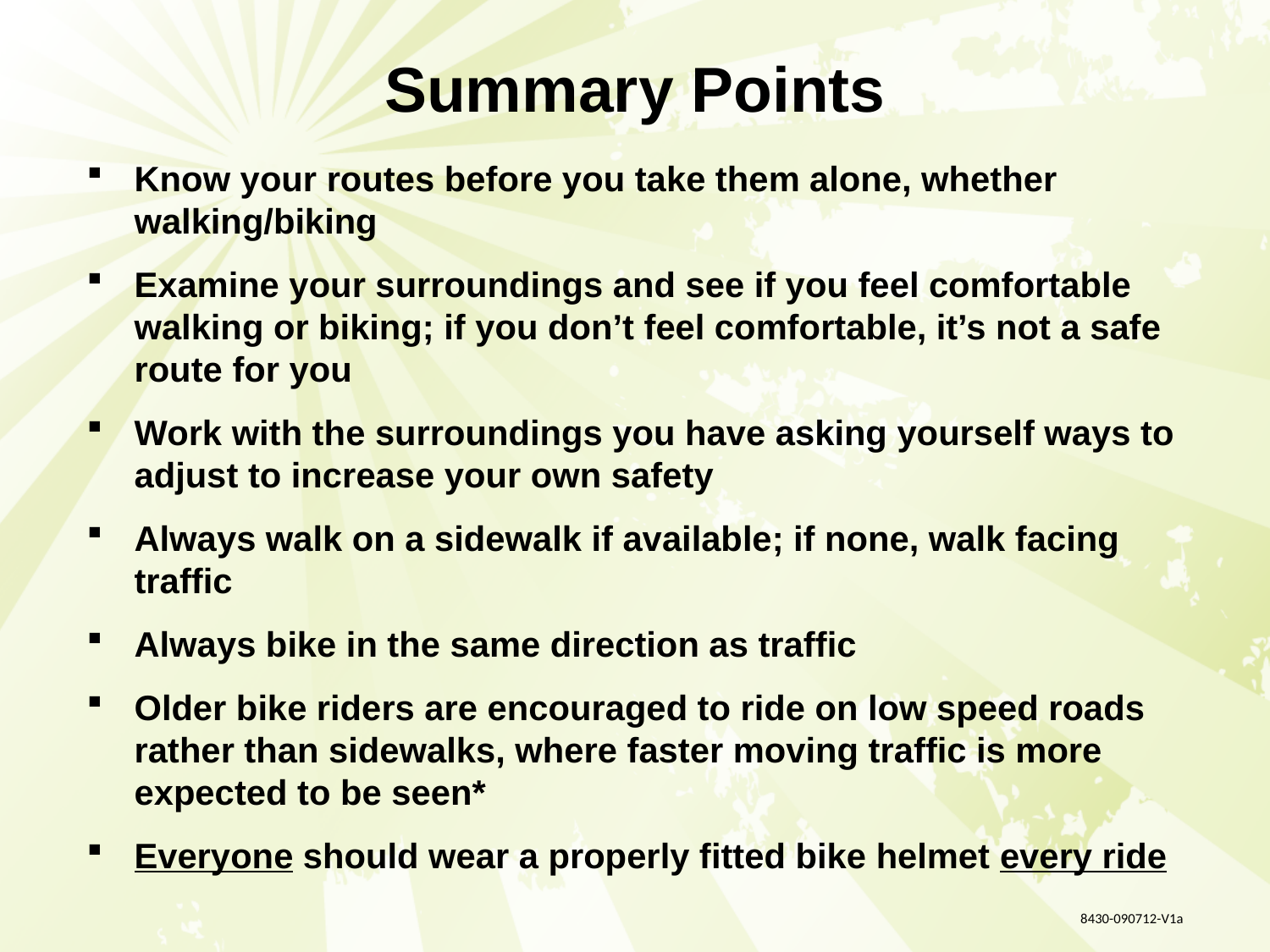

# Summary Points
Know your routes before you take them alone, whether walking/biking
Examine your surroundings and see if you feel comfortable walking or biking; if you don’t feel comfortable, it’s not a safe route for you
Work with the surroundings you have asking yourself ways to adjust to increase your own safety
Always walk on a sidewalk if available; if none, walk facing traffic
Always bike in the same direction as traffic
Older bike riders are encouraged to ride on low speed roads rather than sidewalks, where faster moving traffic is more expected to be seen*
Everyone should wear a properly fitted bike helmet every ride
8430-090712-V1a